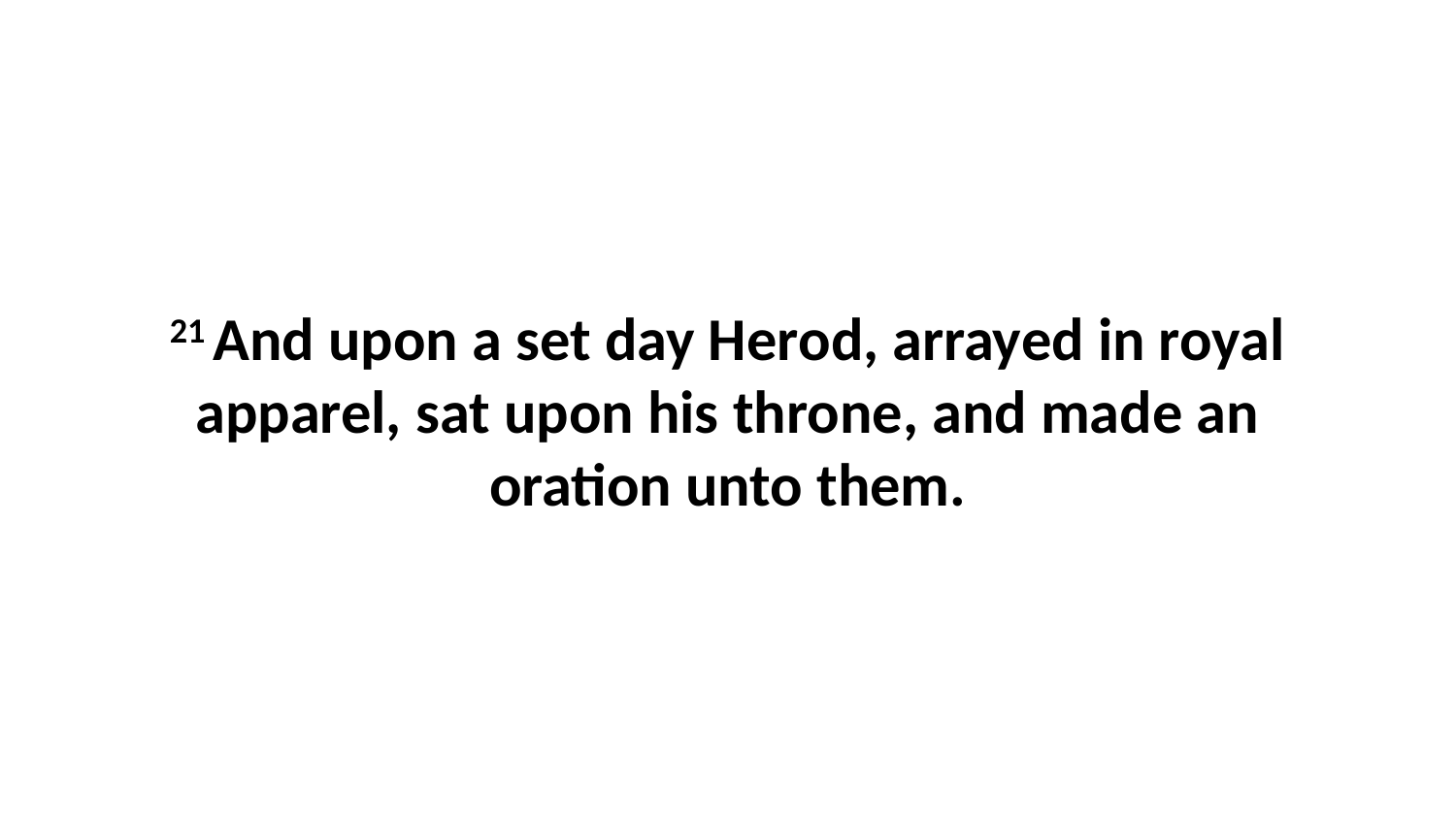

21 And upon a set day Herod, arrayed in royal apparel, sat upon his throne, and made an oration unto them.